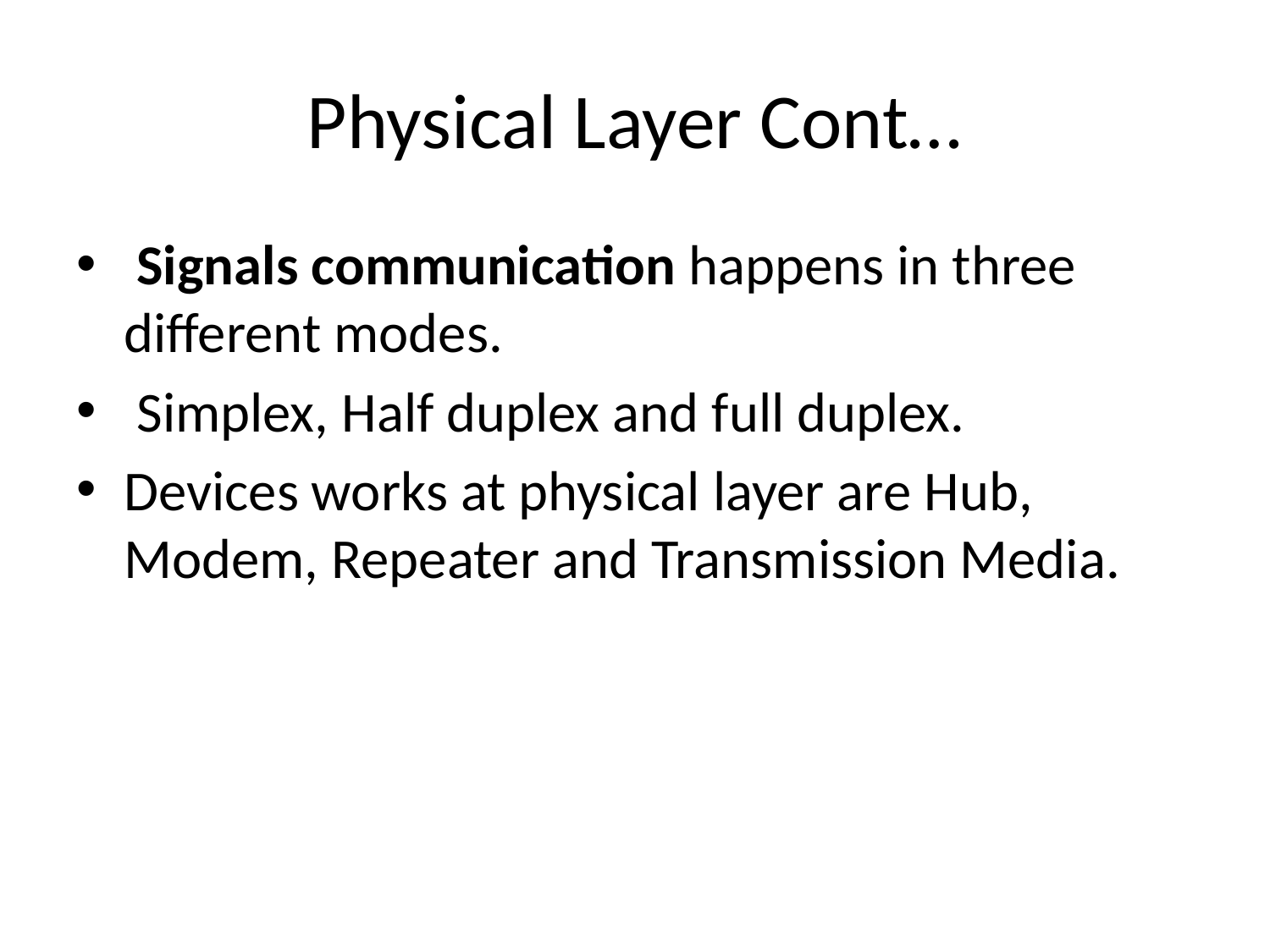

# Physical Layer Cont…
 Signals communication happens in three different modes.
 Simplex, Half duplex and full duplex.
Devices works at physical layer are Hub, Modem, Repeater and Transmission Media.